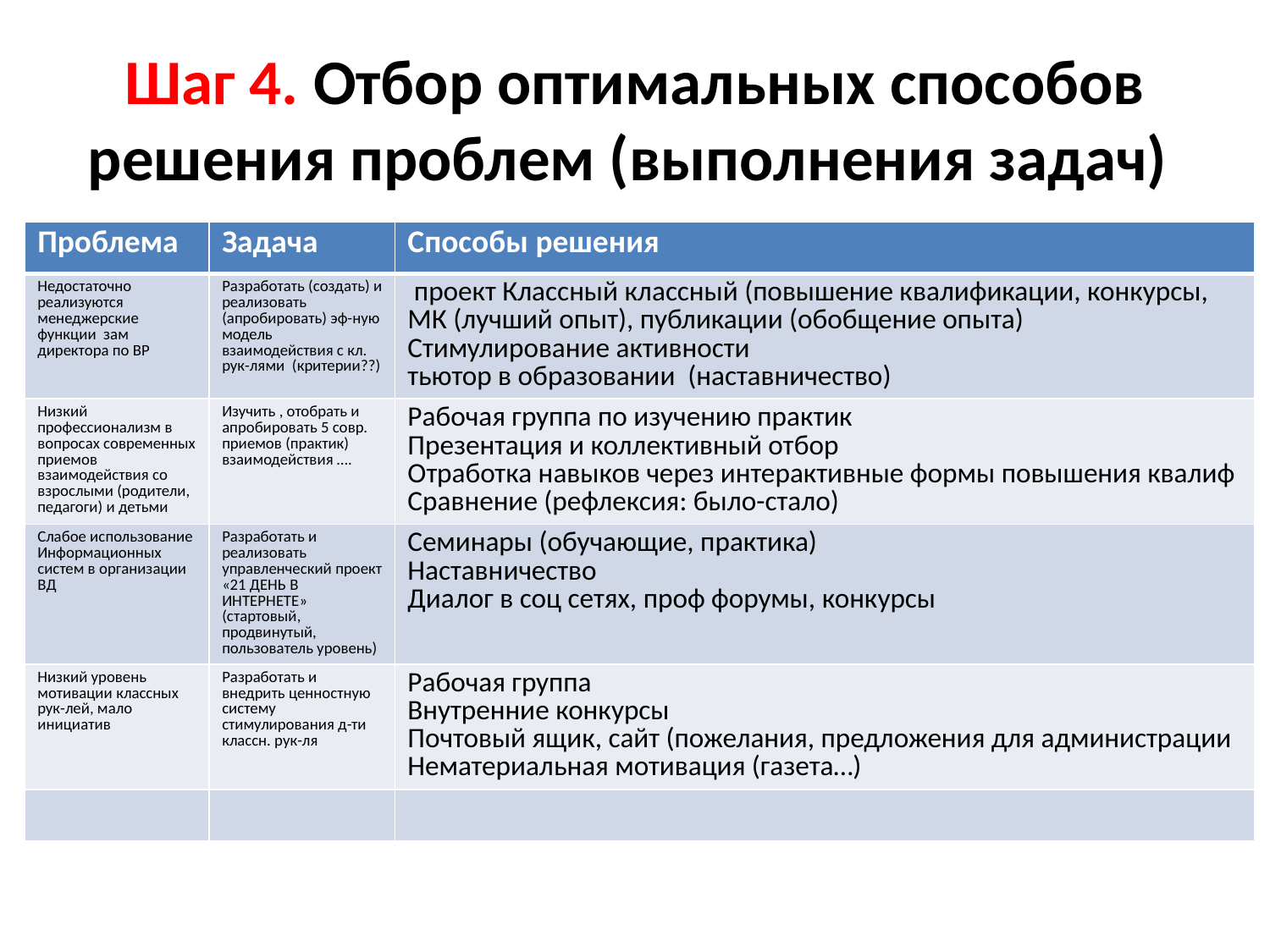

# Шаг 4. Отбор оптимальных способов решения проблем (выполнения задач)
| Проблема | Задача | Способы решения |
| --- | --- | --- |
| Недостаточно реализуются менеджерские функции зам директора по ВР | Разработать (создать) и реализовать (апробировать) эф-ную модель взаимодействия с кл. рук-лями (критерии??) | проект Классный классный (повышение квалификации, конкурсы, МК (лучший опыт), публикации (обобщение опыта) Стимулирование активности тьютор в образовании (наставничество) |
| Низкий профессионализм в вопросах современных приемов взаимодействия со взрослыми (родители, педагоги) и детьми | Изучить , отобрать и апробировать 5 совр. приемов (практик) взаимодействия …. | Рабочая группа по изучению практик Презентация и коллективный отбор Отработка навыков через интерактивные формы повышения квалиф Сравнение (рефлексия: было-стало) |
| Слабое использование Информационных систем в организации ВД | Разработать и реализовать управленческий проект «21 ДЕНЬ В ИНТЕРНЕТЕ» (стартовый, продвинутый, пользователь уровень) | Семинары (обучающие, практика) Наставничество Диалог в соц сетях, проф форумы, конкурсы |
| Низкий уровень мотивации классных рук-лей, мало инициатив | Разработать и внедрить ценностную систему стимулирования д-ти классн. рук-ля | Рабочая группа Внутренние конкурсы Почтовый ящик, сайт (пожелания, предложения для администрации Нематериальная мотивация (газета…) |
|  |  |  |